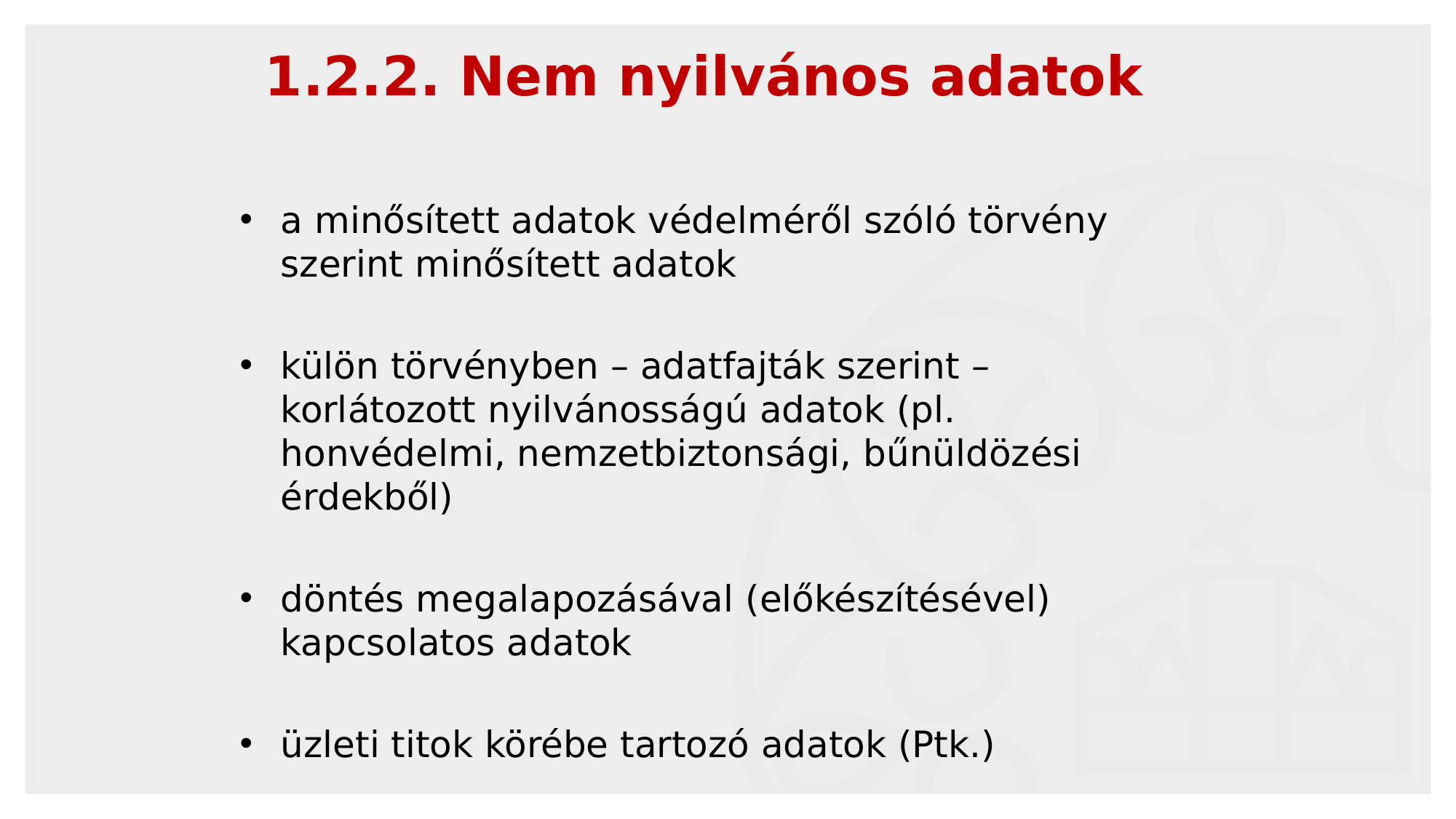

1.2.2. Nem nyilvános adatok
a minősített adatok védelméről szóló törvény szerint minősített adatok

külön törvényben – adatfajták szerint – korlátozott nyilvánosságú adatok (pl. honvédelmi, nemzetbiztonsági, bűnüldözési érdekből)

döntés megalapozásával (előkészítésével) kapcsolatos adatok

üzleti titok körébe tartozó adatok (Ptk.)